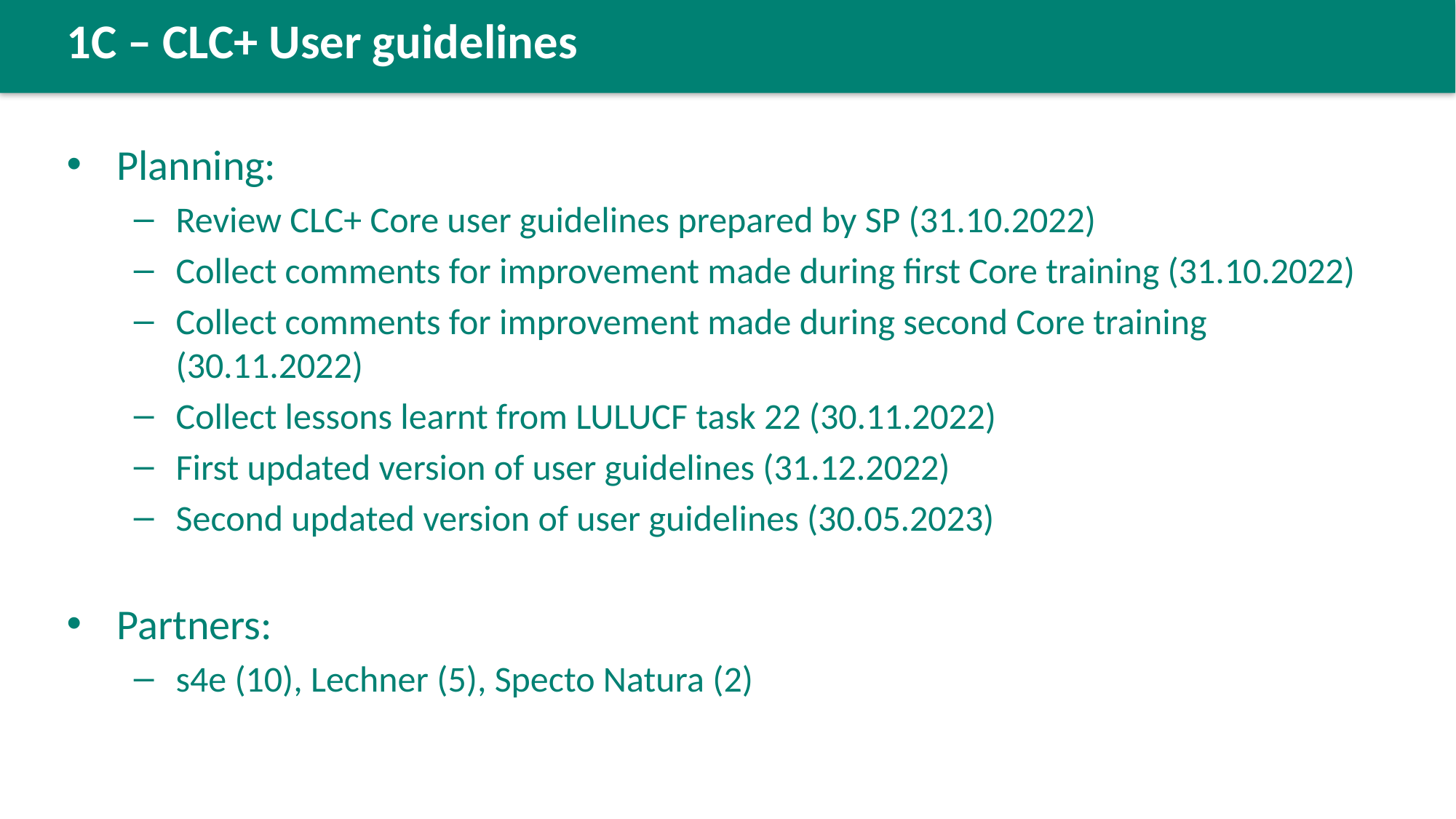

1C – CLC+ User guidelines
Planning:
Review CLC+ Core user guidelines prepared by SP (31.10.2022)
Collect comments for improvement made during first Core training (31.10.2022)
Collect comments for improvement made during second Core training (30.11.2022)
Collect lessons learnt from LULUCF task 22 (30.11.2022)
First updated version of user guidelines (31.12.2022)
Second updated version of user guidelines (30.05.2023)

Partners:
s4e (10), Lechner (5), Specto Natura (2)